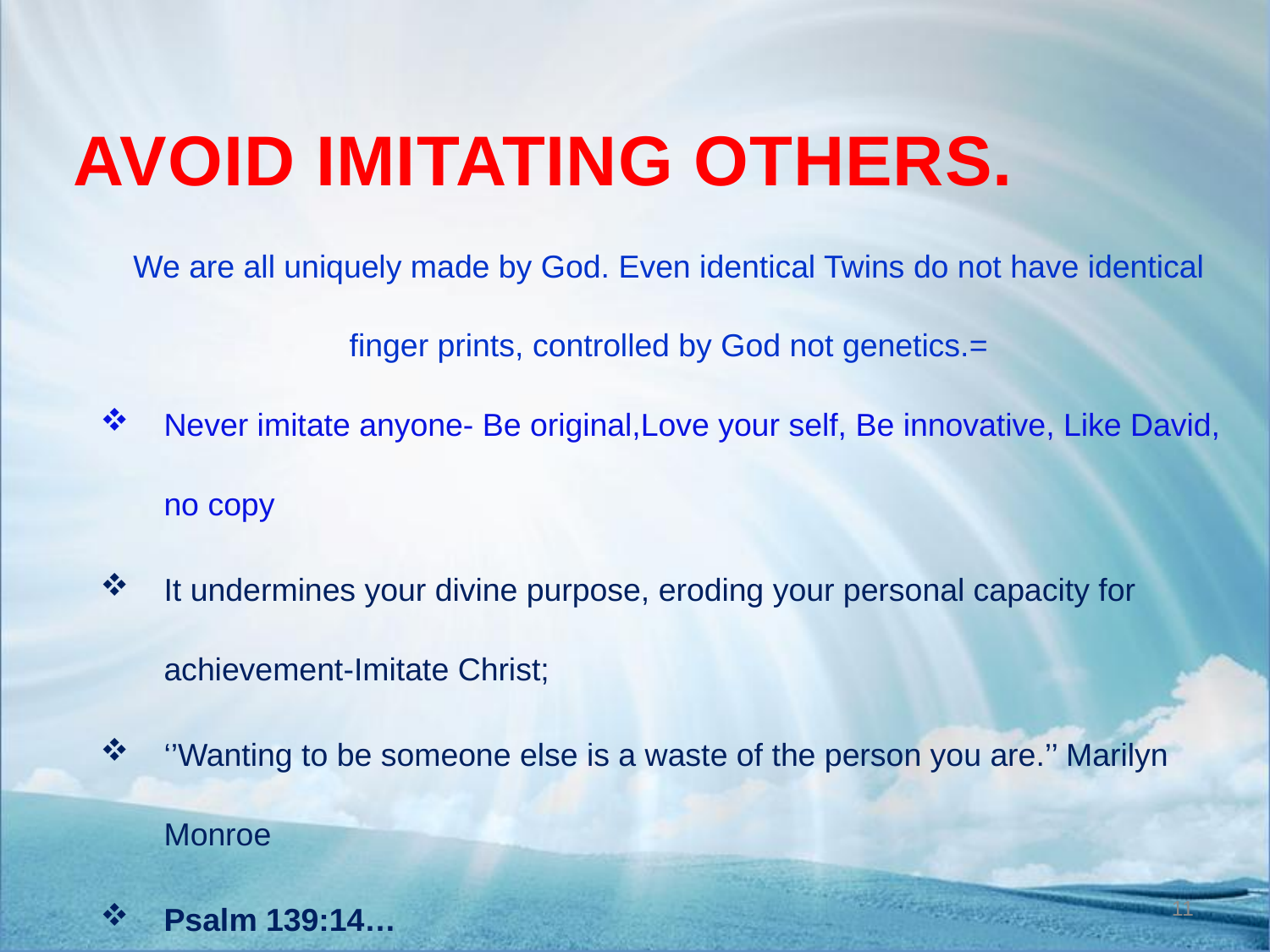

AVOID IMITATING OTHERS.
We are all uniquely made by God. Even identical Twins do not have identical finger prints, controlled by God not genetics.=
Never imitate anyone- Be original,Love your self, Be innovative, Like David, no copy
It undermines your divine purpose, eroding your personal capacity for achievement-Imitate Christ;
‘’Wanting to be someone else is a waste of the person you are.’’ Marilyn Monroe
Psalm 139:14…
11